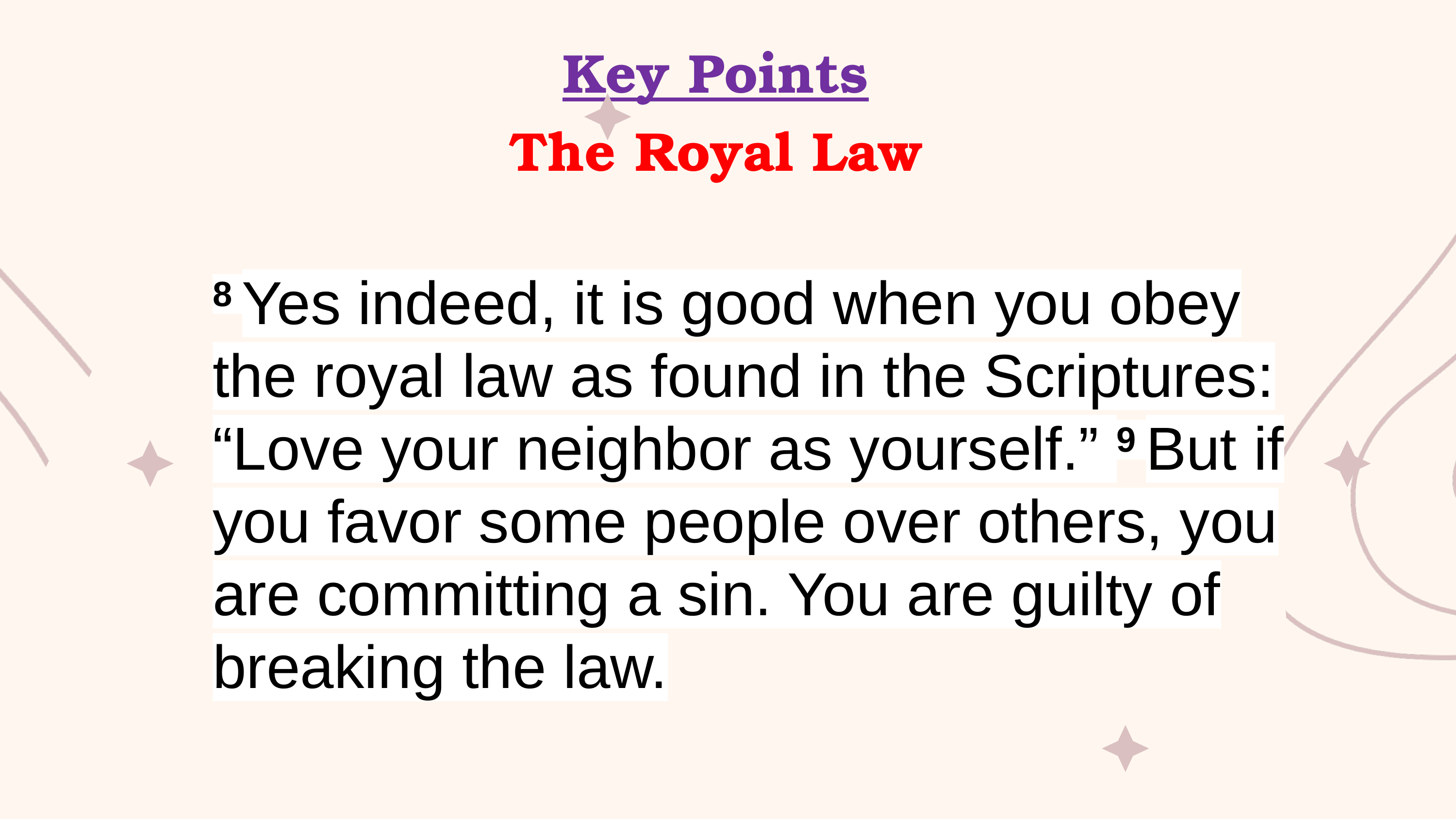

Key Points
The Royal Law

8 Yes indeed, it is good when you obey the royal law as found in the Scriptures: “Love your neighbor as yourself.” 9 But if you favor some people over others, you are committing a sin. You are guilty of breaking the law.